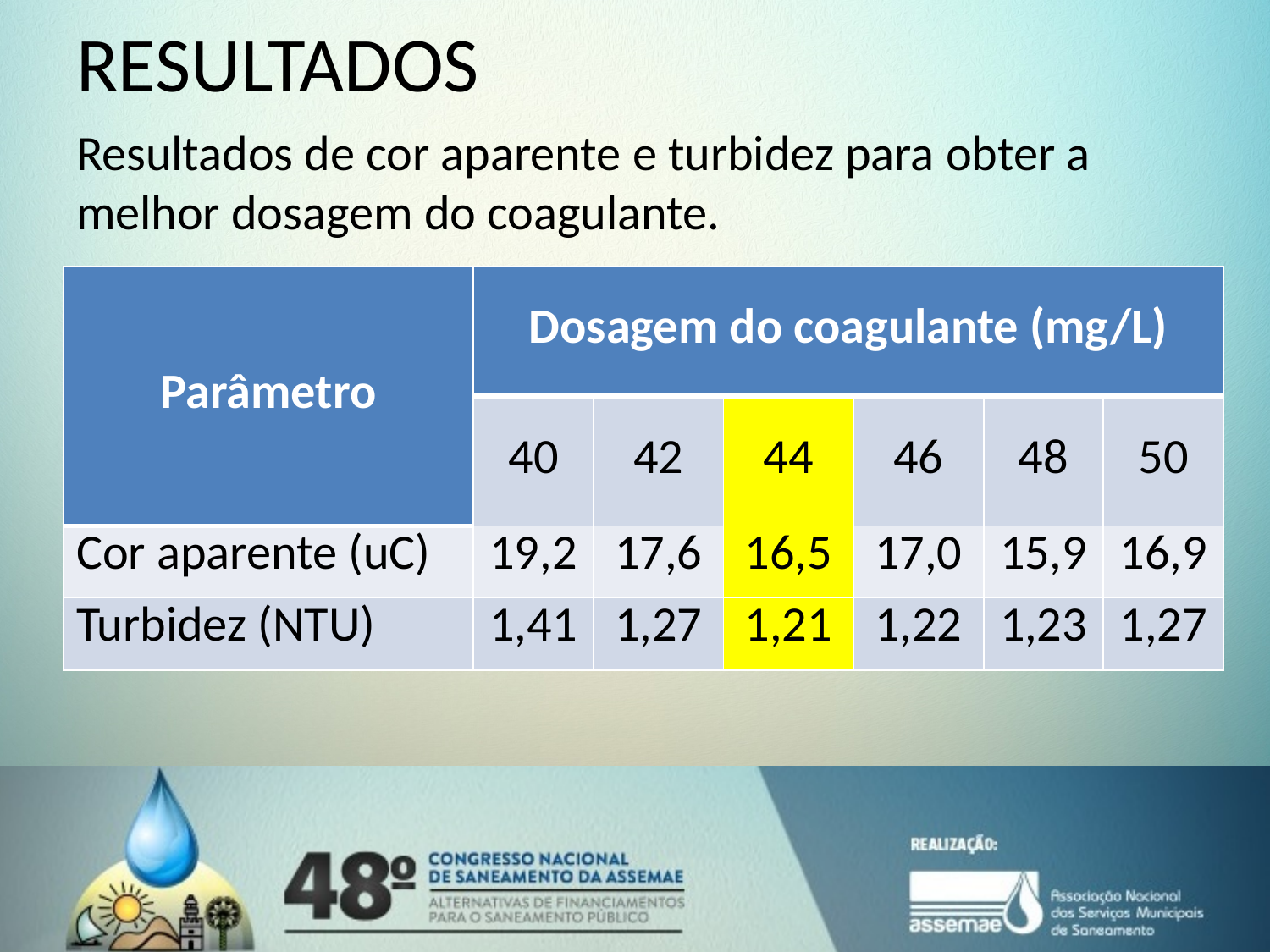

# RESULTADOS
Resultados de cor aparente e turbidez para obter a melhor dosagem do coagulante.
| Parâmetro | Dosagem do coagulante (mg/L) |  |  |  |  |  |
| --- | --- | --- | --- | --- | --- | --- |
|  | 40 | 42 | 44 | 46 | 48 | 50 |
| Cor aparente (uC) | 19,2 | 17,6 | 16,5 | 17,0 | 15,9 | 16,9 |
| Turbidez (NTU) | 1,41 | 1,27 | 1,21 | 1,22 | 1,23 | 1,27 |